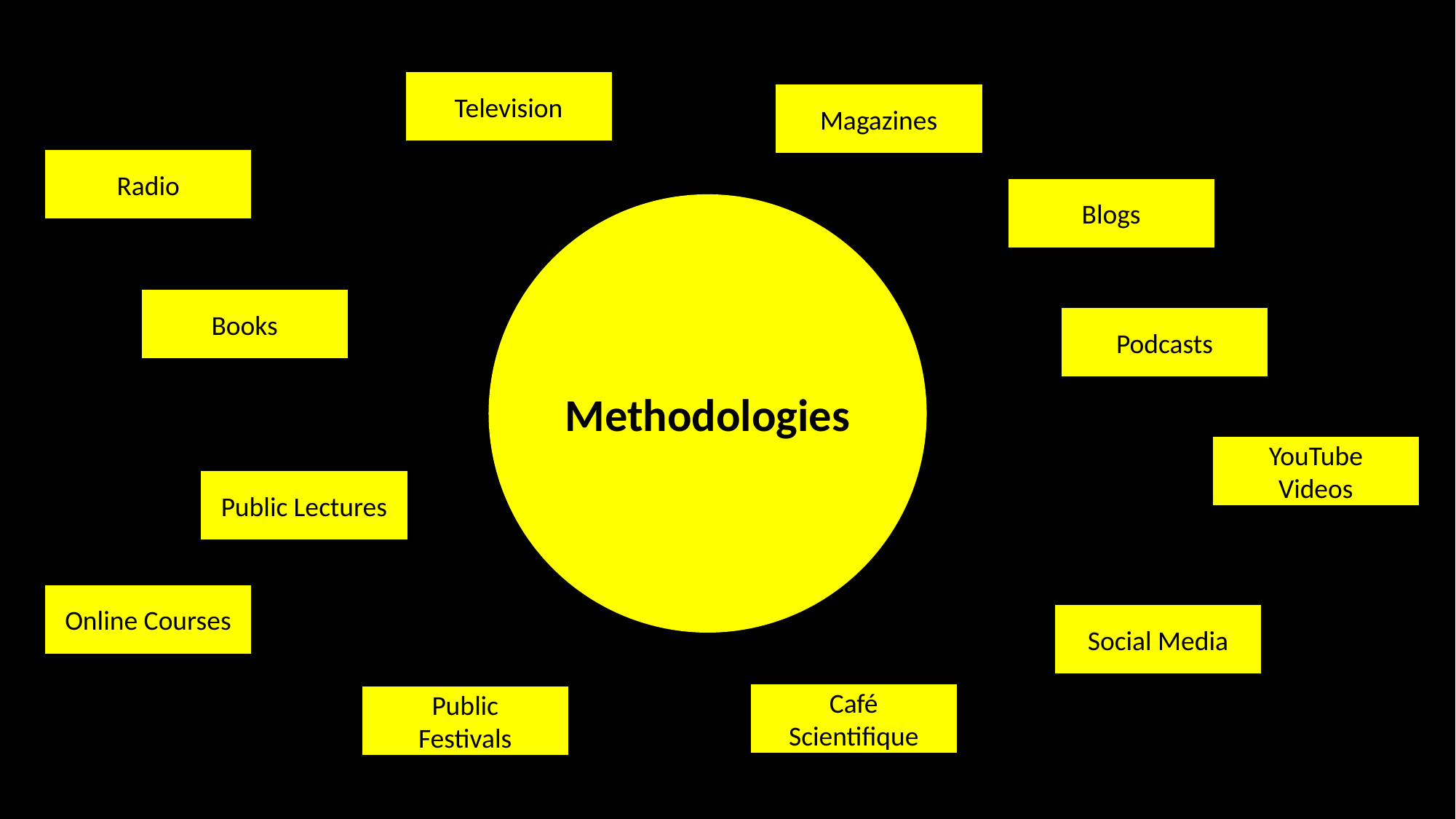

Television
Magazines
Radio
Blogs
Methodologies
Books
Podcasts
YouTube
Videos
Public Lectures
Online Courses
Social Media
Café Scientifique
Public
Festivals